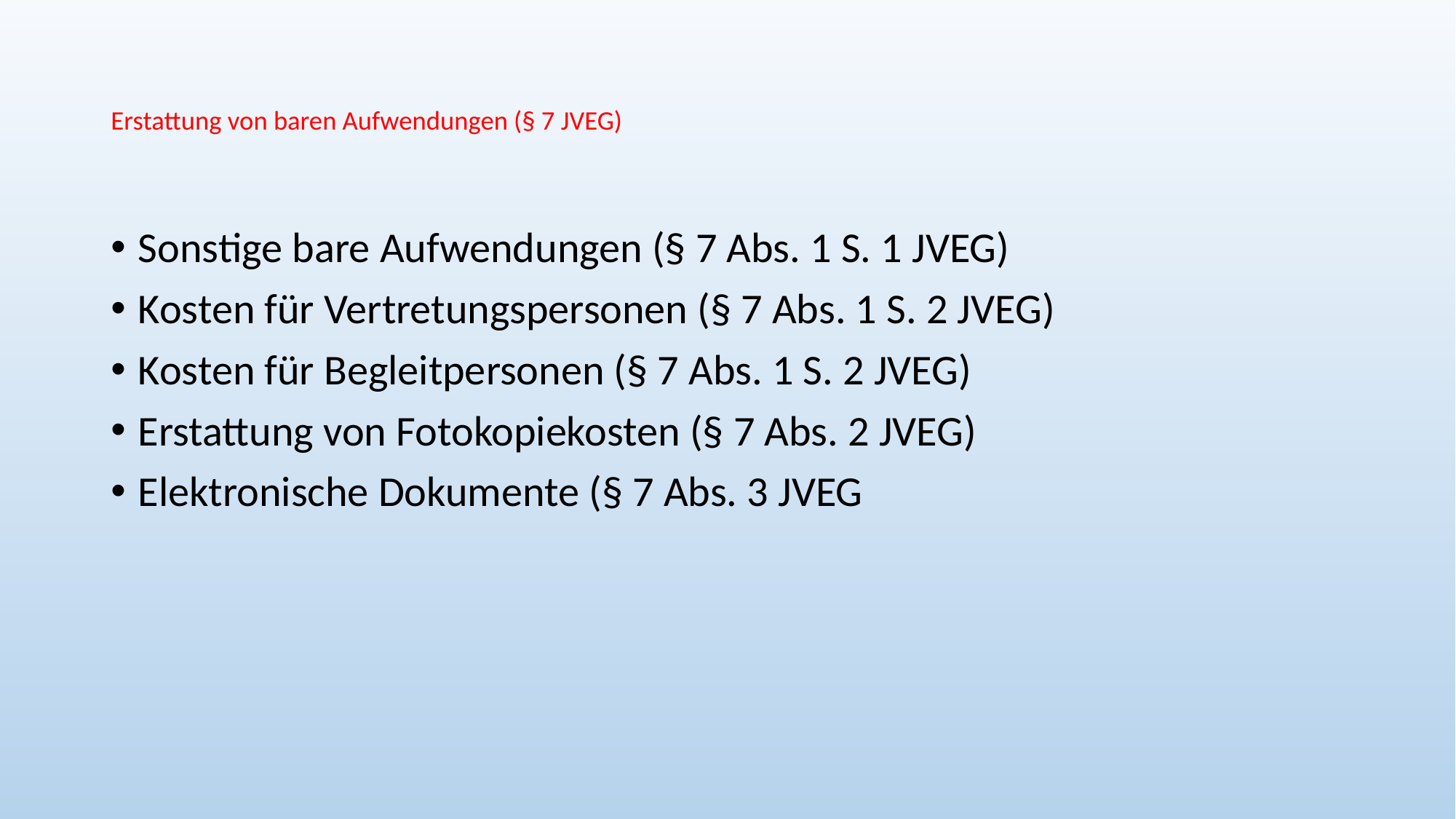

# Erstattung von baren Aufwendungen (§ 7 JVEG)
Sonstige bare Aufwendungen (§ 7 Abs. 1 S. 1 JVEG)
Kosten für Vertretungspersonen (§ 7 Abs. 1 S. 2 JVEG)
Kosten für Begleitpersonen (§ 7 Abs. 1 S. 2 JVEG)
Erstattung von Fotokopiekosten (§ 7 Abs. 2 JVEG)
Elektronische Dokumente (§ 7 Abs. 3 JVEG